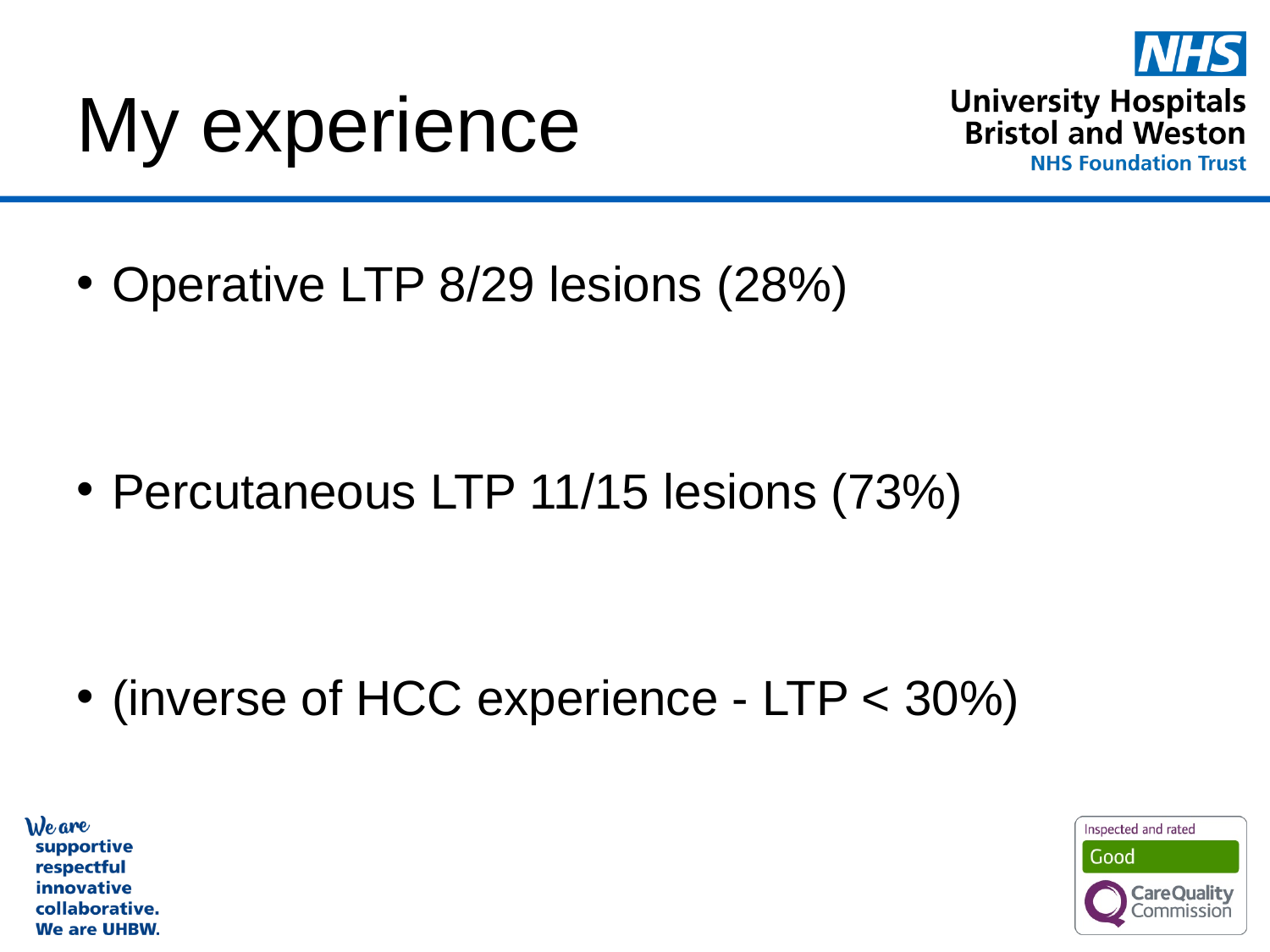

# My experience
Operative LTP 8/29 lesions (28%)

Percutaneous LTP 11/15 lesions (73%)

(inverse of HCC experience - LTP < 30%)